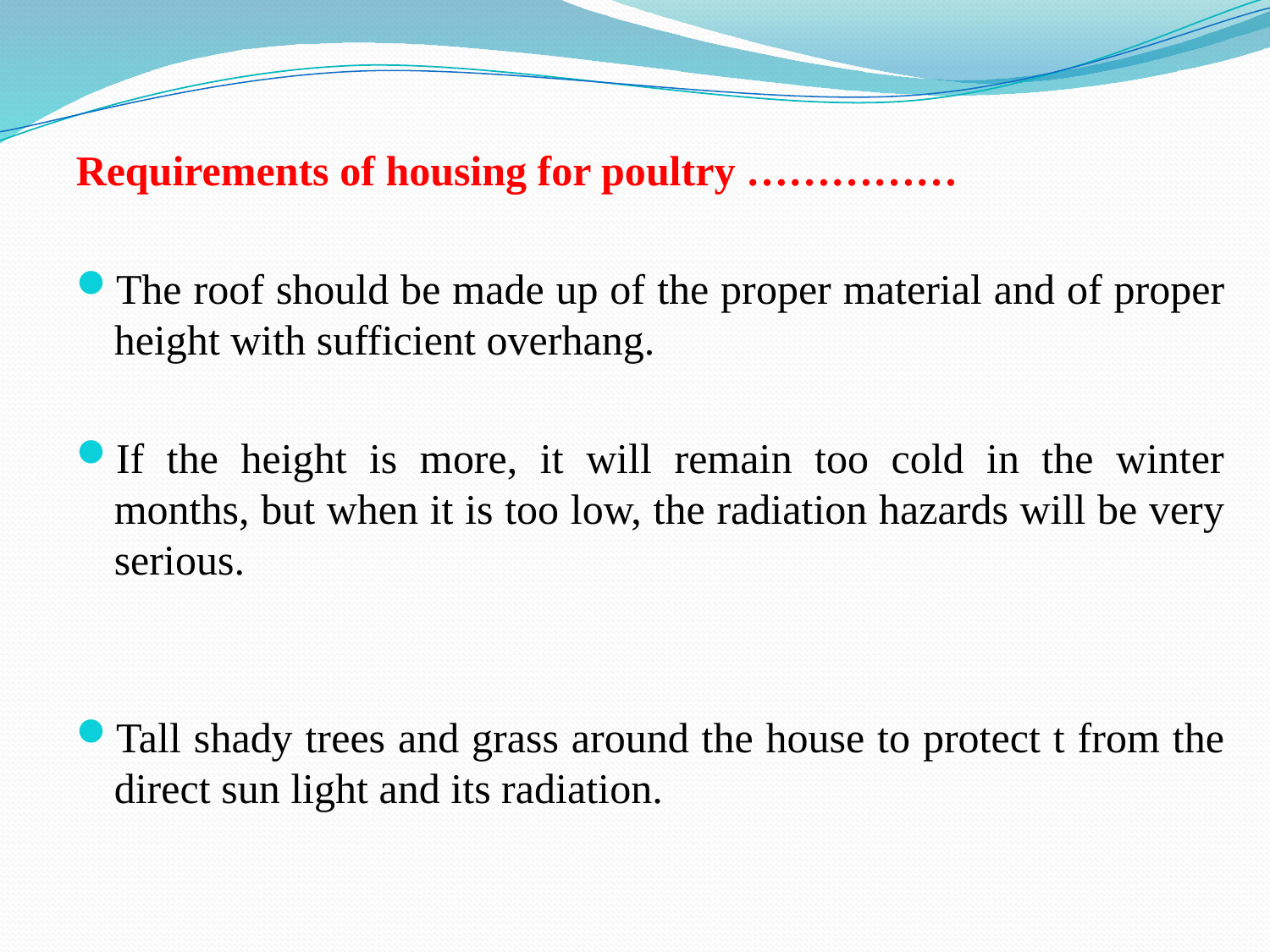

Requirements of housing for poultry ……………

The roof should be made up of the proper material and of proper height with sufficient overhang.

If the height is more, it will remain too cold in the winter months, but when it is too low, the radiation hazards will be very serious.

Tall shady trees and grass around the house to protect t from the direct sun light and its radiation.